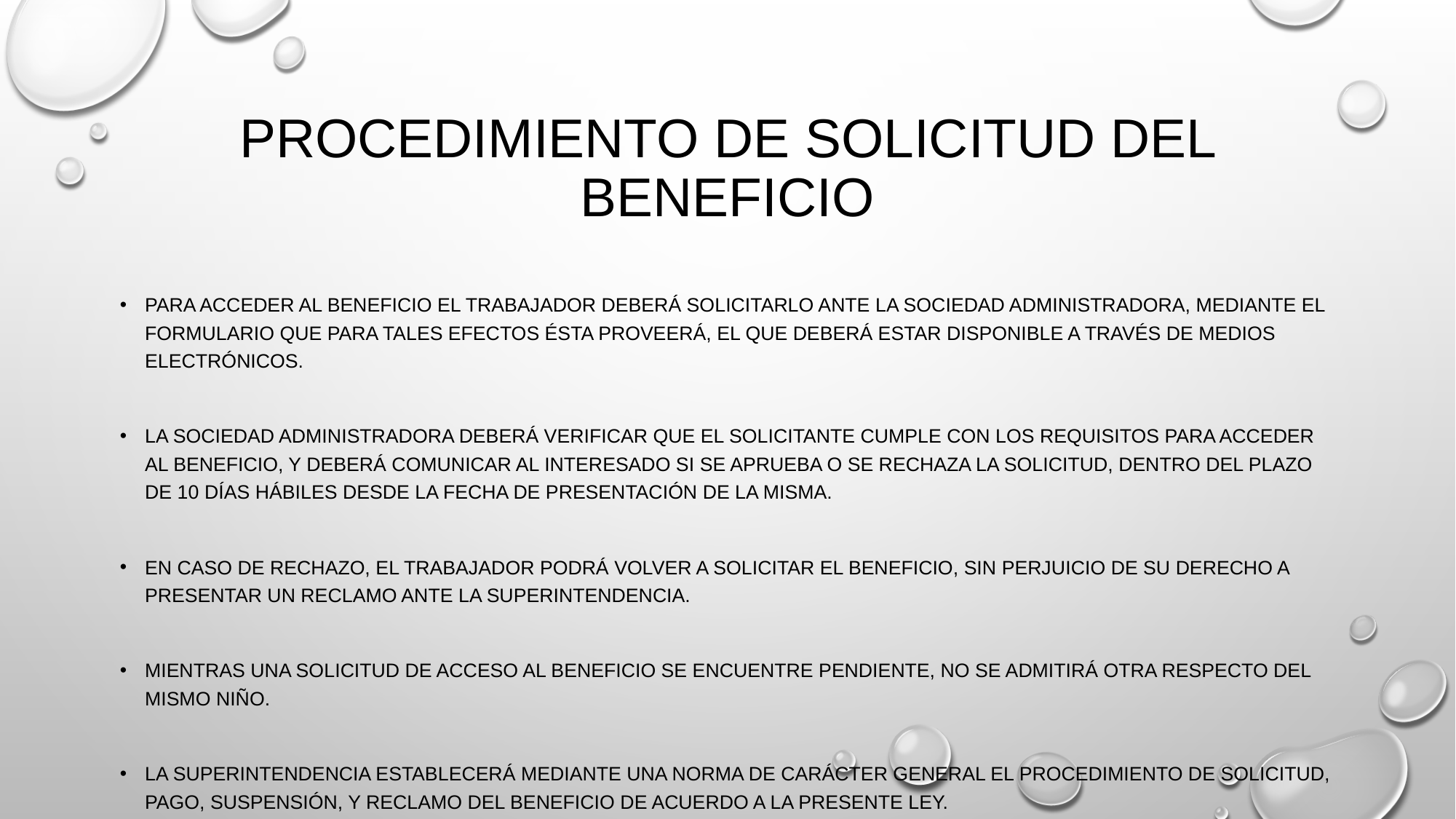

# Procedimiento de Solicitud del Beneficio
Para acceder al Beneficio el trabajador deberá solicitarlo ante la Sociedad Administradora, mediante el formulario que para tales efectos ésta proveerá, el que deberá estar disponible a través de medios electrónicos.

La Sociedad Administradora deberá verificar que el solicitante cumple con los requisitos para acceder al Beneficio, y deberá comunicar al interesado si se aprueba o se rechaza la solicitud, dentro del plazo de 10 días hábiles desde la fecha de presentación de la misma.

En caso de rechazo, el trabajador podrá volver a solicitar el Beneficio, sin perjuicio de su derecho a presentar un reclamo ante la Superintendencia.

Mientras una solicitud de acceso al Beneficio se encuentre pendiente, no se admitirá otra respecto del mismo niño.

La Superintendencia establecerá mediante una norma de carácter general el procedimiento de solicitud, pago, suspensión, y reclamo del Beneficio de acuerdo a la presente ley.